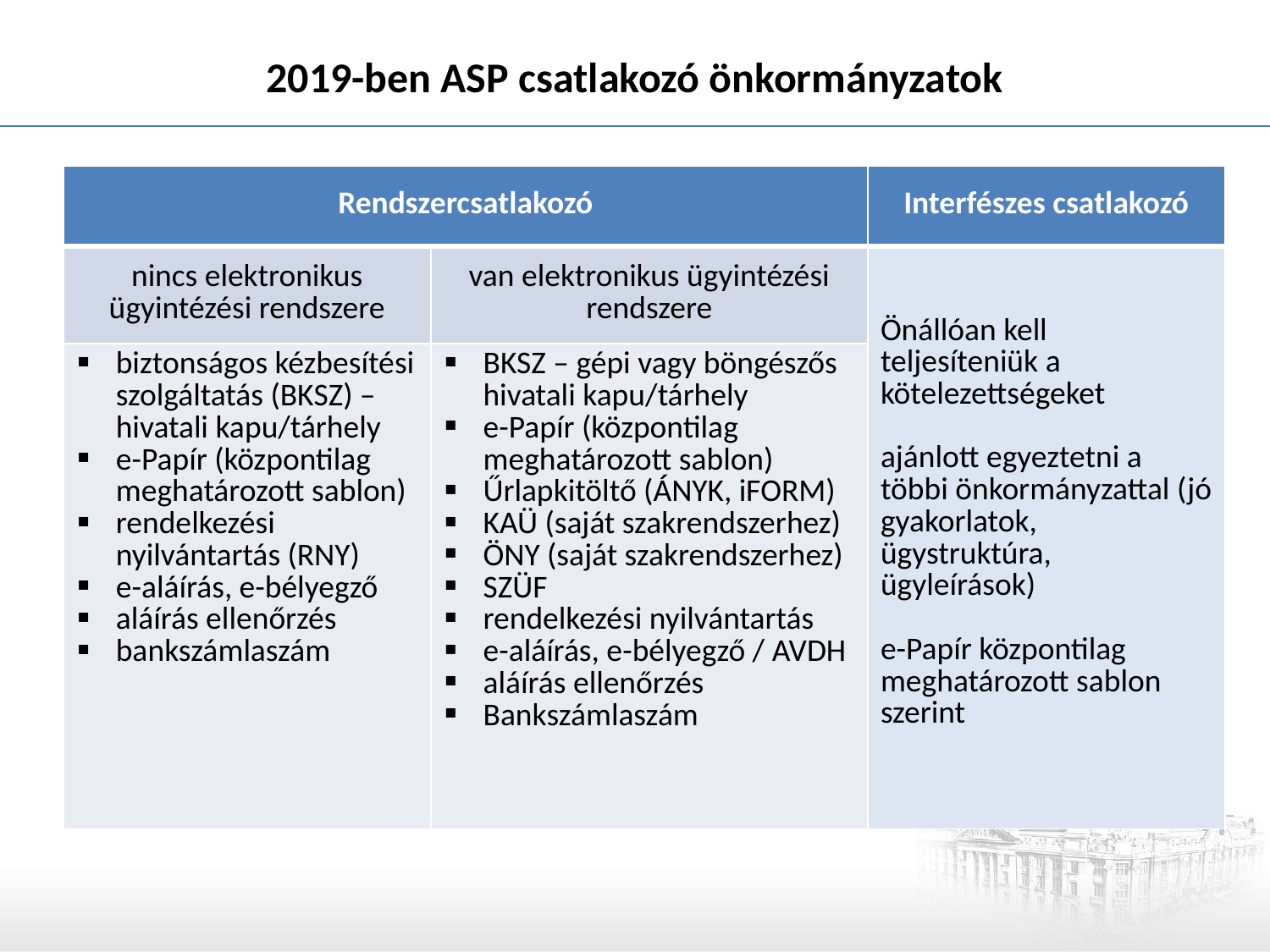

# 2019-ben ASP csatlakozó önkormányzatok
| Rendszercsatlakozó |  | Interfészes csatlakozó |
| --- | --- | --- |
| nincs elektronikus ügyintézési rendszere | van elektronikus ügyintézési rendszere | Önállóan kell teljesíteniük a kötelezettségeket ajánlott egyeztetni a többi önkormányzattal (jó gyakorlatok, ügystruktúra, ügyleírások) e-Papír központilag meghatározott sablon szerint |
| biztonságos kézbesítési szolgáltatás (BKSZ) – hivatali kapu/tárhely e-Papír (központilag meghatározott sablon) rendelkezési nyilvántartás (RNY) e-aláírás, e-bélyegző aláírás ellenőrzés bankszámlaszám | BKSZ – gépi vagy böngészős hivatali kapu/tárhely e-Papír (központilag meghatározott sablon) Űrlapkitöltő (ÁNYK, iFORM) KAÜ (saját szakrendszerhez) ÖNY (saját szakrendszerhez) SZÜF rendelkezési nyilvántartás e-aláírás, e-bélyegző / AVDH aláírás ellenőrzés Bankszámlaszám |  |